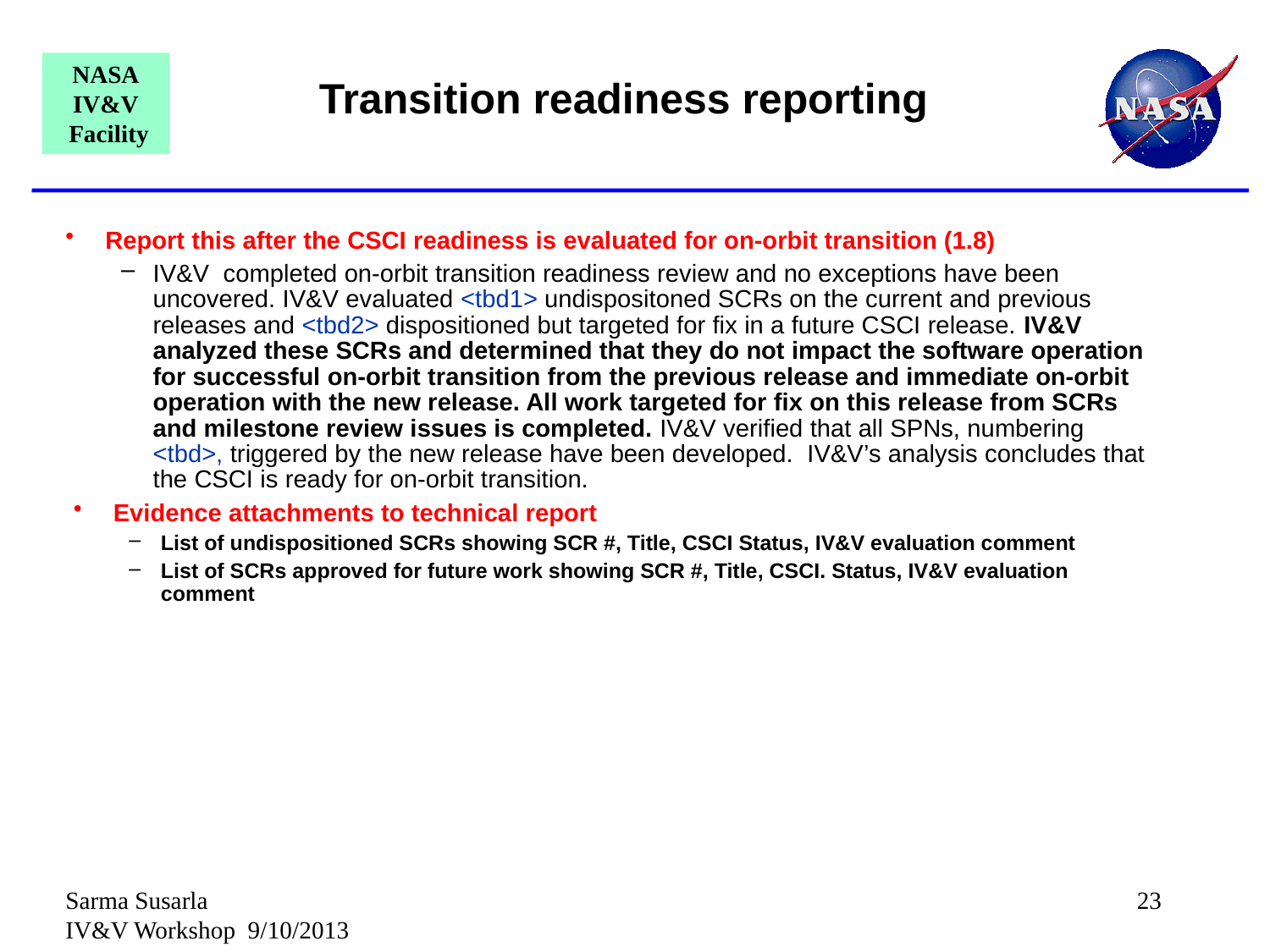

# Transition readiness reporting
Report this after the CSCI readiness is evaluated for on-orbit transition (1.8)
IV&V  completed on-orbit transition readiness review and no exceptions have been uncovered. IV&V evaluated <tbd1> undispositoned SCRs on the current and previous releases and <tbd2> dispositioned but targeted for fix in a future CSCI release. IV&V analyzed these SCRs and determined that they do not impact the software operation for successful on-orbit transition from the previous release and immediate on-orbit operation with the new release. All work targeted for fix on this release from SCRs and milestone review issues is completed. IV&V verified that all SPNs, numbering  <tbd>, triggered by the new release have been developed.  IV&V’s analysis concludes that the CSCI is ready for on-orbit transition.
Evidence attachments to technical report
List of undispositioned SCRs showing SCR #, Title, CSCI Status, IV&V evaluation comment
List of SCRs approved for future work showing SCR #, Title, CSCI. Status, IV&V evaluation comment

Sarma Susarla                                      IV&V Workshop  9/10/2013
23